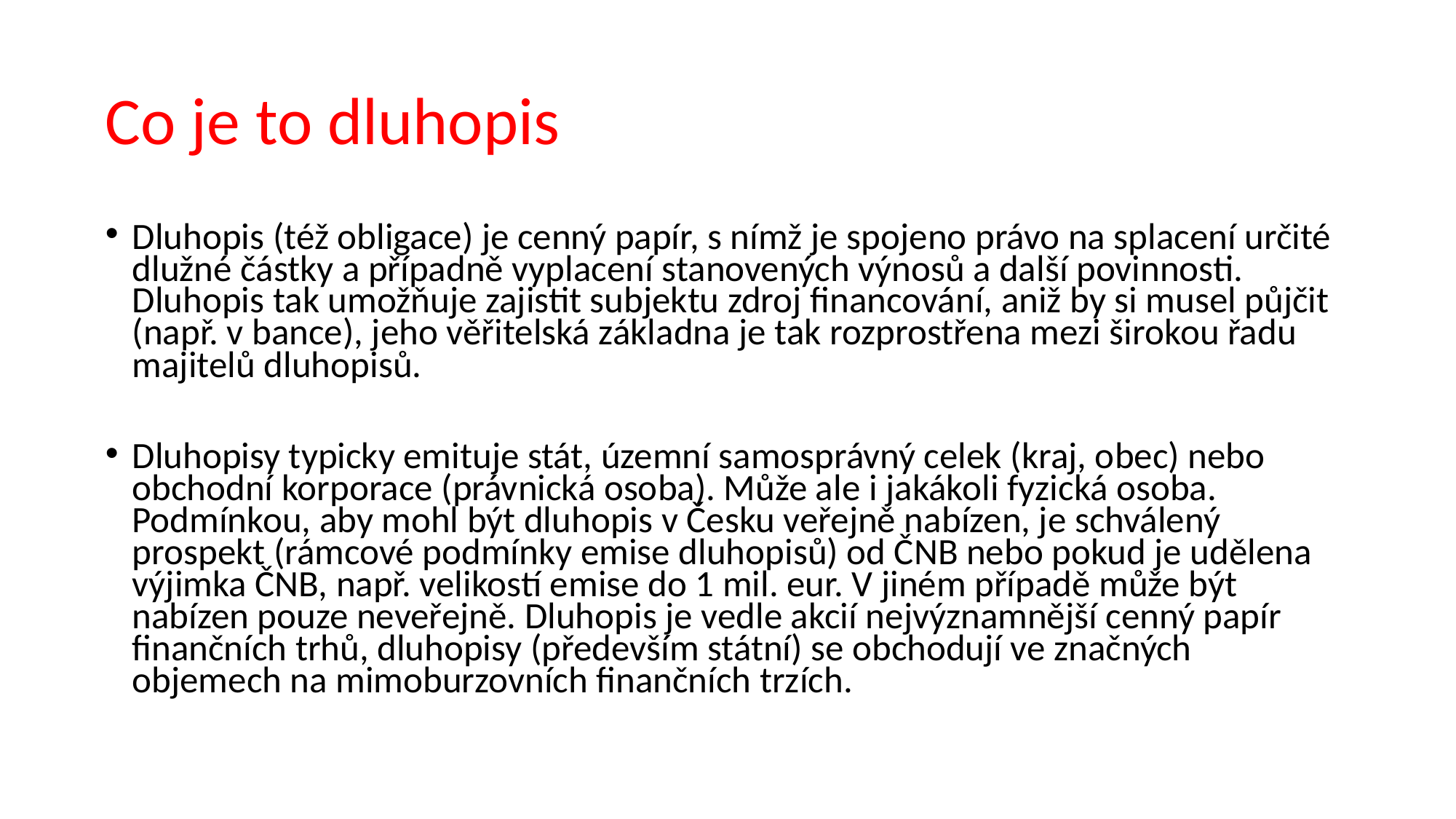

22
# Co je to dluhopis
Dluhopis (též obligace) je cenný papír, s nímž je spojeno právo na splacení určité dlužné částky a případně vyplacení stanovených výnosů a další povinnosti. Dluhopis tak umožňuje zajistit subjektu zdroj financování, aniž by si musel půjčit (např. v bance), jeho věřitelská základna je tak rozprostřena mezi širokou řadu majitelů dluhopisů.

Dluhopisy typicky emituje stát, územní samosprávný celek (kraj, obec) nebo obchodní korporace (právnická osoba). Může ale i jakákoli fyzická osoba. Podmínkou, aby mohl být dluhopis v Česku veřejně nabízen, je schválený prospekt (rámcové podmínky emise dluhopisů) od ČNB nebo pokud je udělena výjimka ČNB, např. velikostí emise do 1 mil. eur. V jiném případě může být nabízen pouze neveřejně. Dluhopis je vedle akcií nejvýznamnější cenný papír finančních trhů, dluhopisy (především státní) se obchodují ve značných objemech na mimoburzovních finančních trzích.